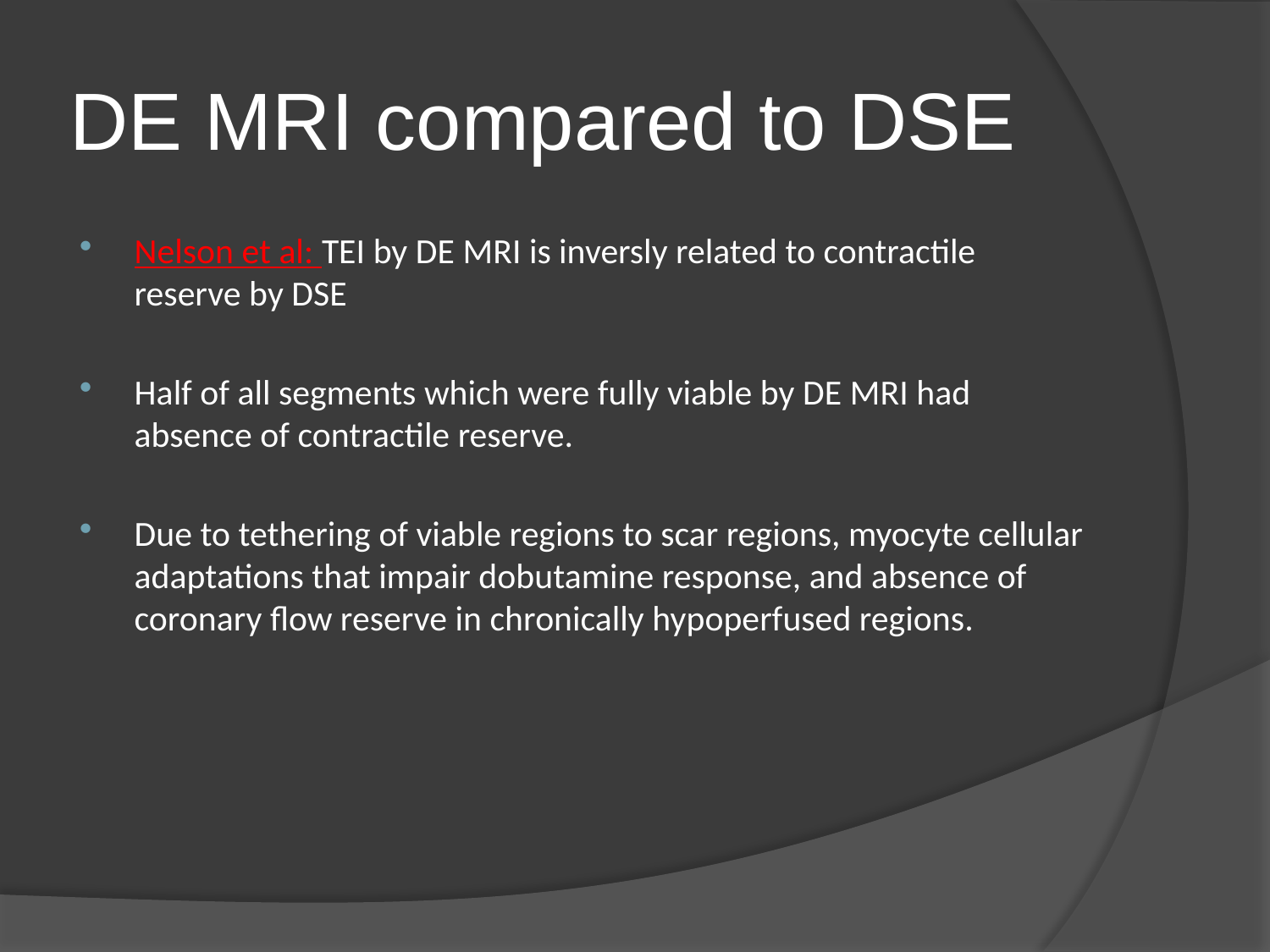

# DE MRI compared to DSE
Nelson et al: TEI by DE MRI is inversly related to contractile reserve by DSE

Half of all segments which were fully viable by DE MRI had absence of contractile reserve.

Due to tethering of viable regions to scar regions, myocyte cellular adaptations that impair dobutamine response, and absence of coronary flow reserve in chronically hypoperfused regions.